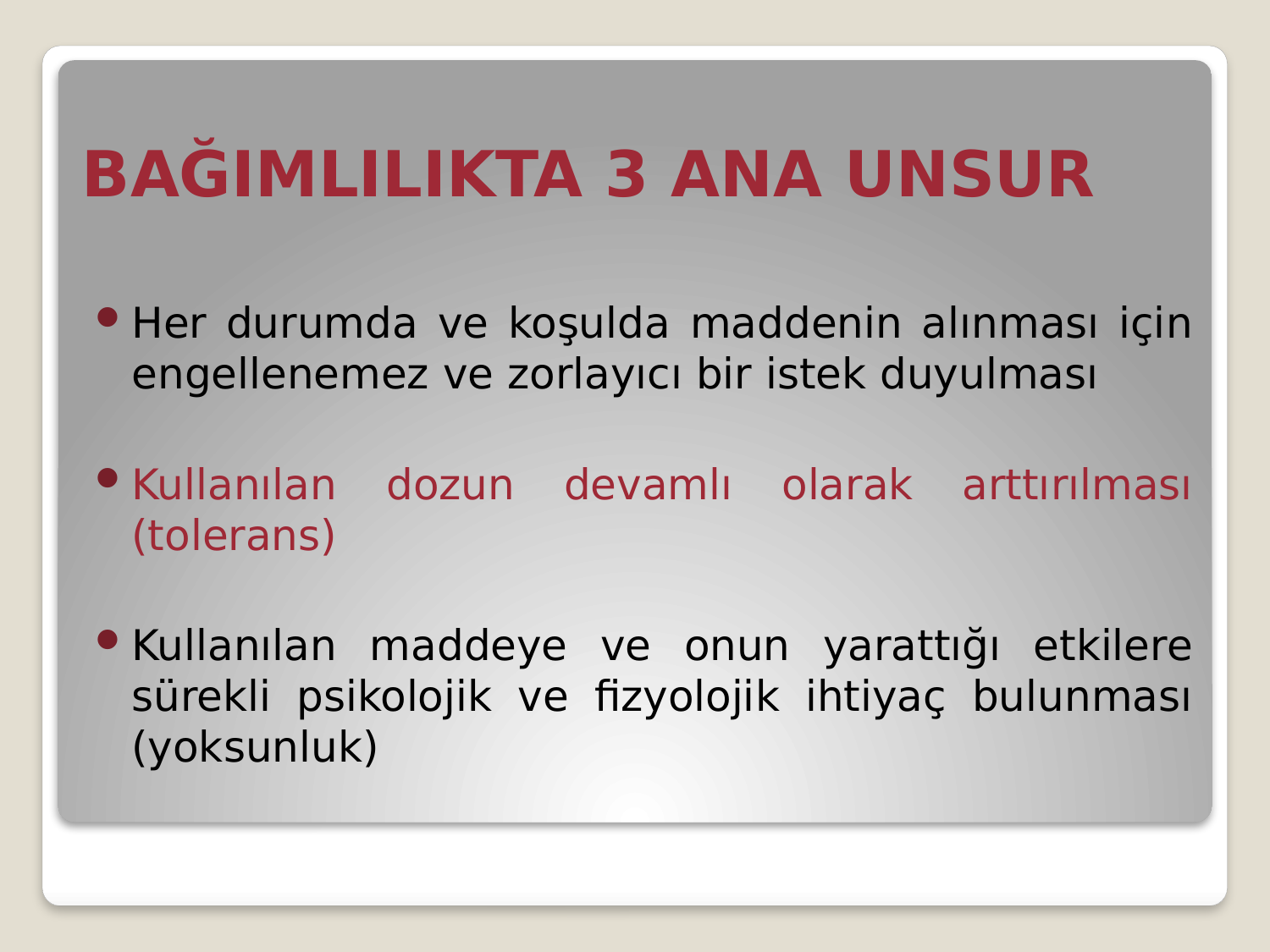

# BAĞIMLILIKTA 3 ANA UNSUR

Her durumda ve koşulda maddenin alınması için engellenemez ve zorlayıcı bir istek duyulması

Kullanılan dozun devamlı olarak arttırılması (tolerans)

Kullanılan maddeye ve onun yarattığı etkilere sürekli psikolojik ve fizyolojik ihtiyaç bulunması (yoksunluk)